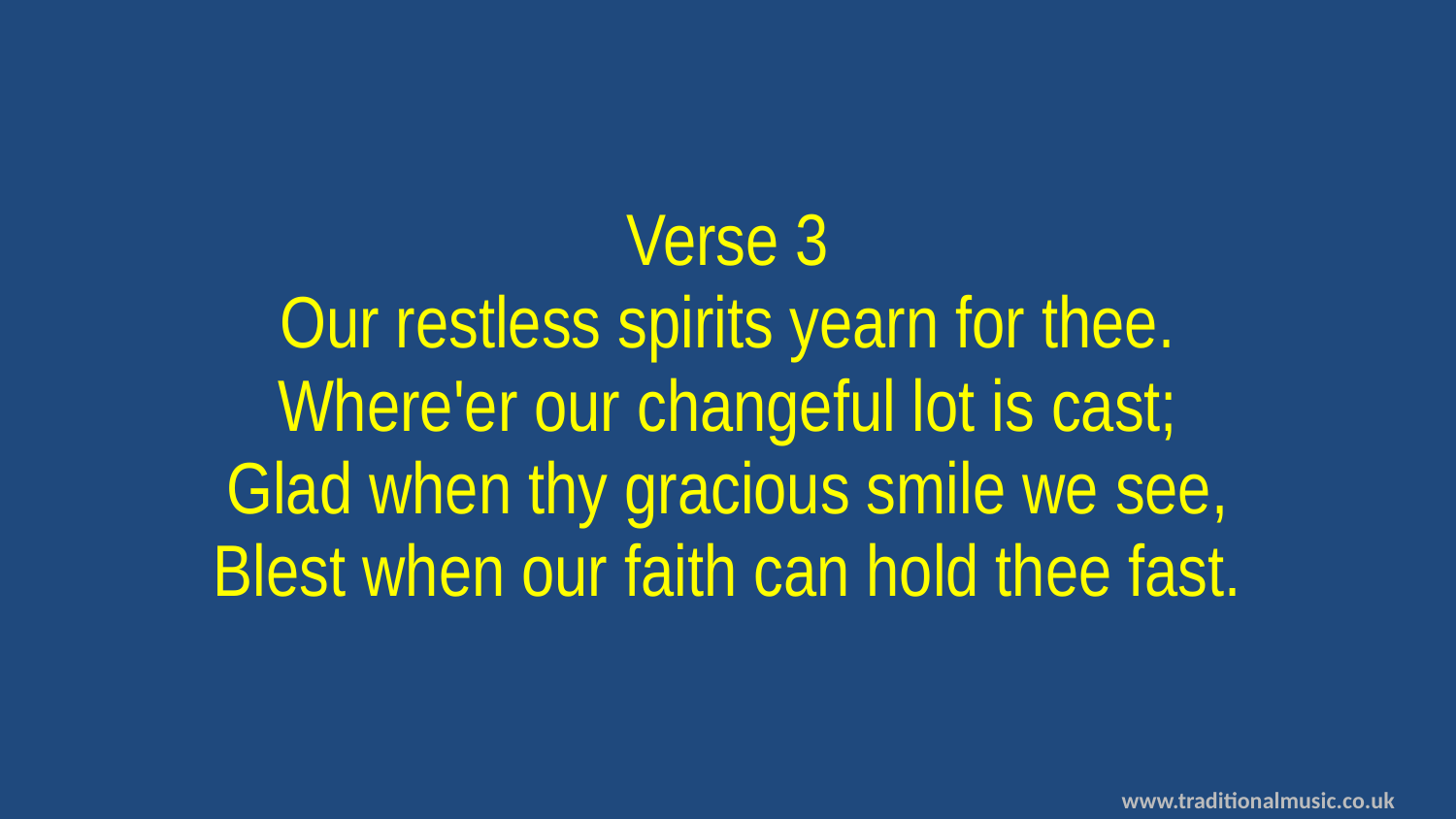

Verse 3
Our restless spirits yearn for thee.
Where'er our changeful lot is cast;
Glad when thy gracious smile we see,
Blest when our faith can hold thee fast.